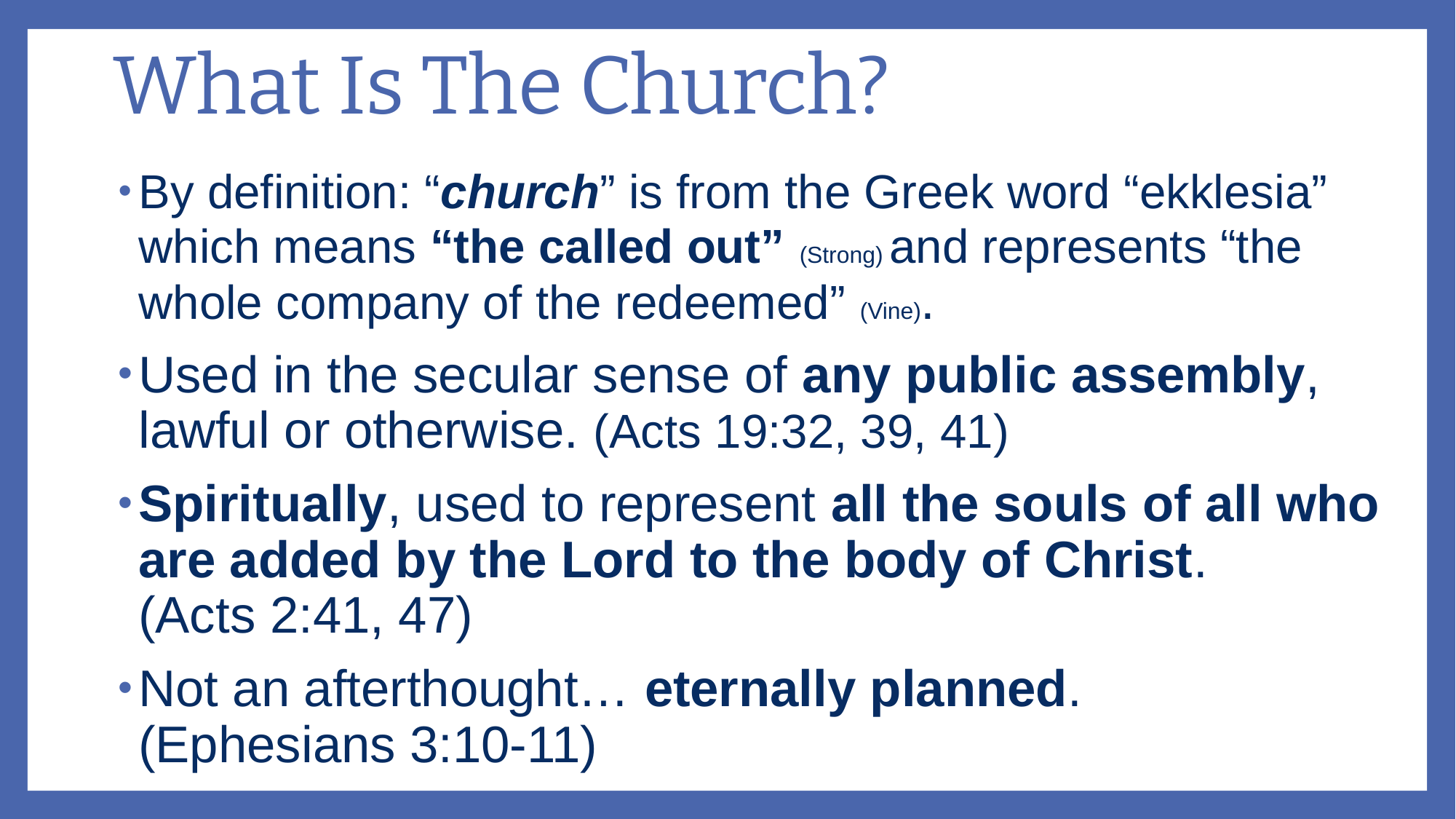

# What Is The Church?
By definition: “church” is from the Greek word “ekklesia” which means “the called out” (Strong) and represents “the whole company of the redeemed” (Vine).
Used in the secular sense of any public assembly, lawful or otherwise. (Acts 19:32, 39, 41)
Spiritually, used to represent all the souls of all who are added by the Lord to the body of Christ.
(Acts 2:41, 47)
Not an afterthought… eternally planned.
(Ephesians 3:10-11)